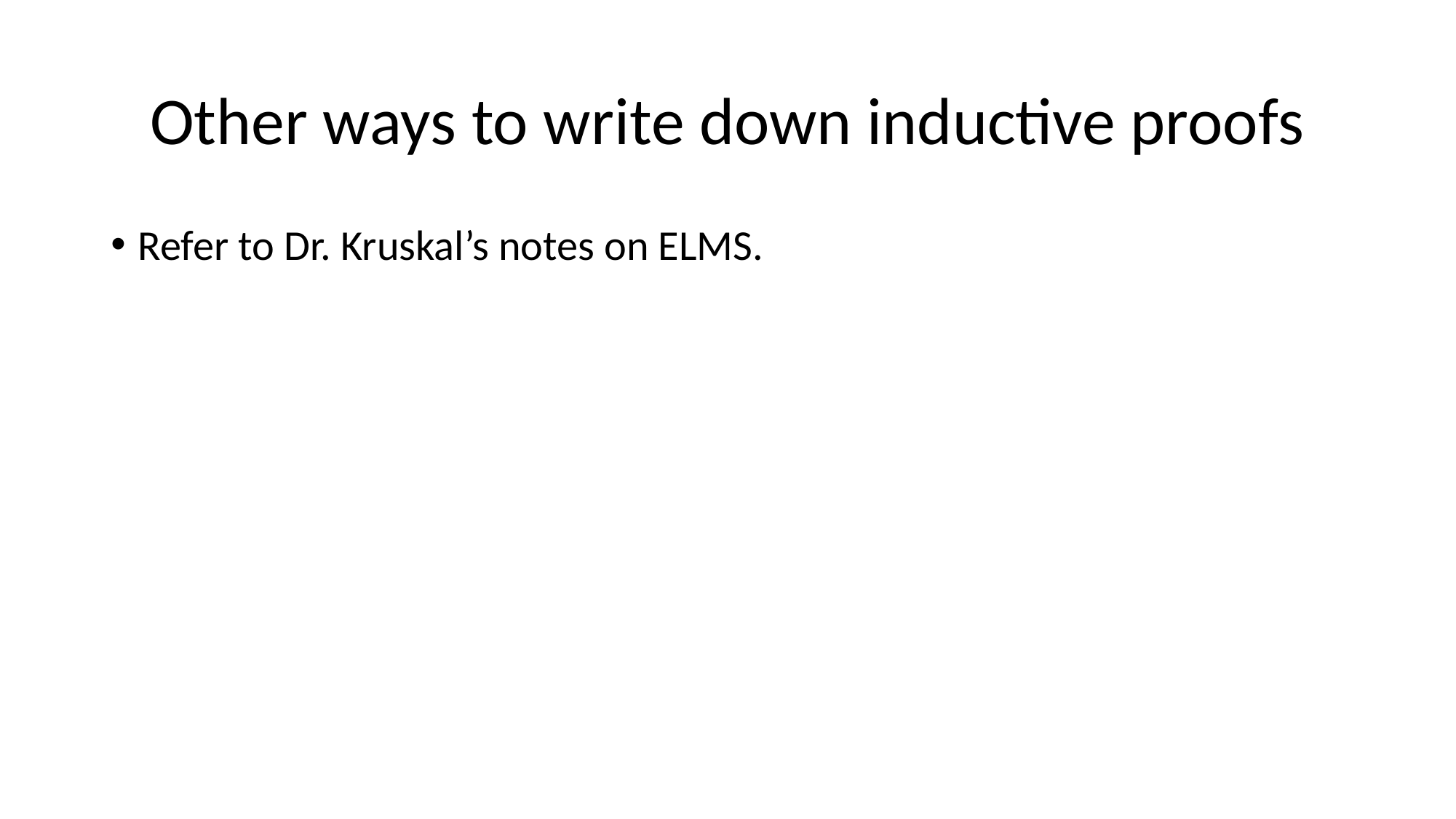

# Other ways to write down inductive proofs
Refer to Dr. Kruskal’s notes on ELMS.